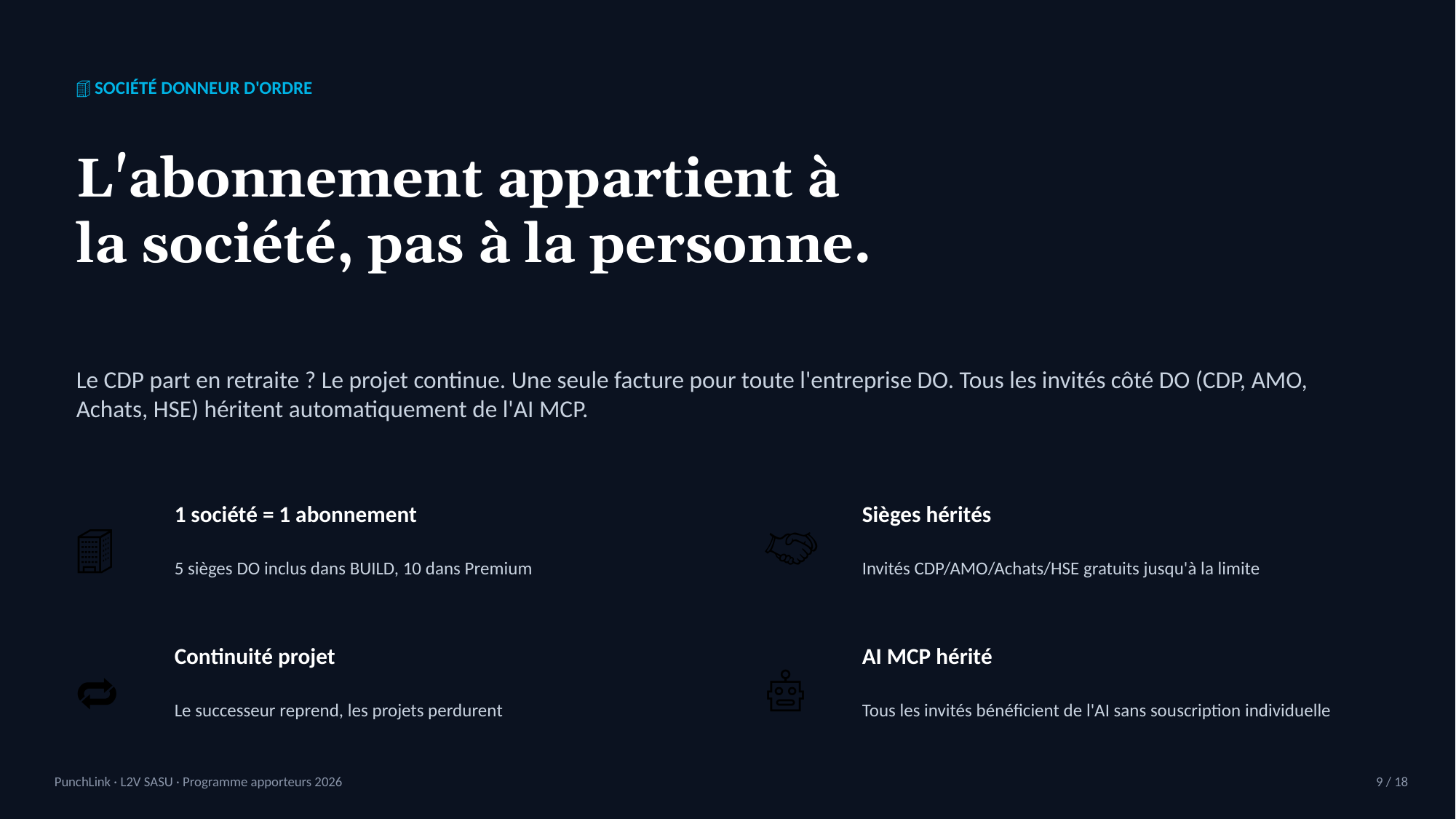

🏢 SOCIÉTÉ DONNEUR D'ORDRE
L'abonnement appartient à
la société, pas à la personne.
Le CDP part en retraite ? Le projet continue. Une seule facture pour toute l'entreprise DO. Tous les invités côté DO (CDP, AMO, Achats, HSE) héritent automatiquement de l'AI MCP.
🏢
1 société = 1 abonnement
🤝
Sièges hérités
5 sièges DO inclus dans BUILD, 10 dans Premium
Invités CDP/AMO/Achats/HSE gratuits jusqu'à la limite
🔁
Continuité projet
🤖
AI MCP hérité
Le successeur reprend, les projets perdurent
Tous les invités bénéficient de l'AI sans souscription individuelle
PunchLink · L2V SASU · Programme apporteurs 2026
9 / 18